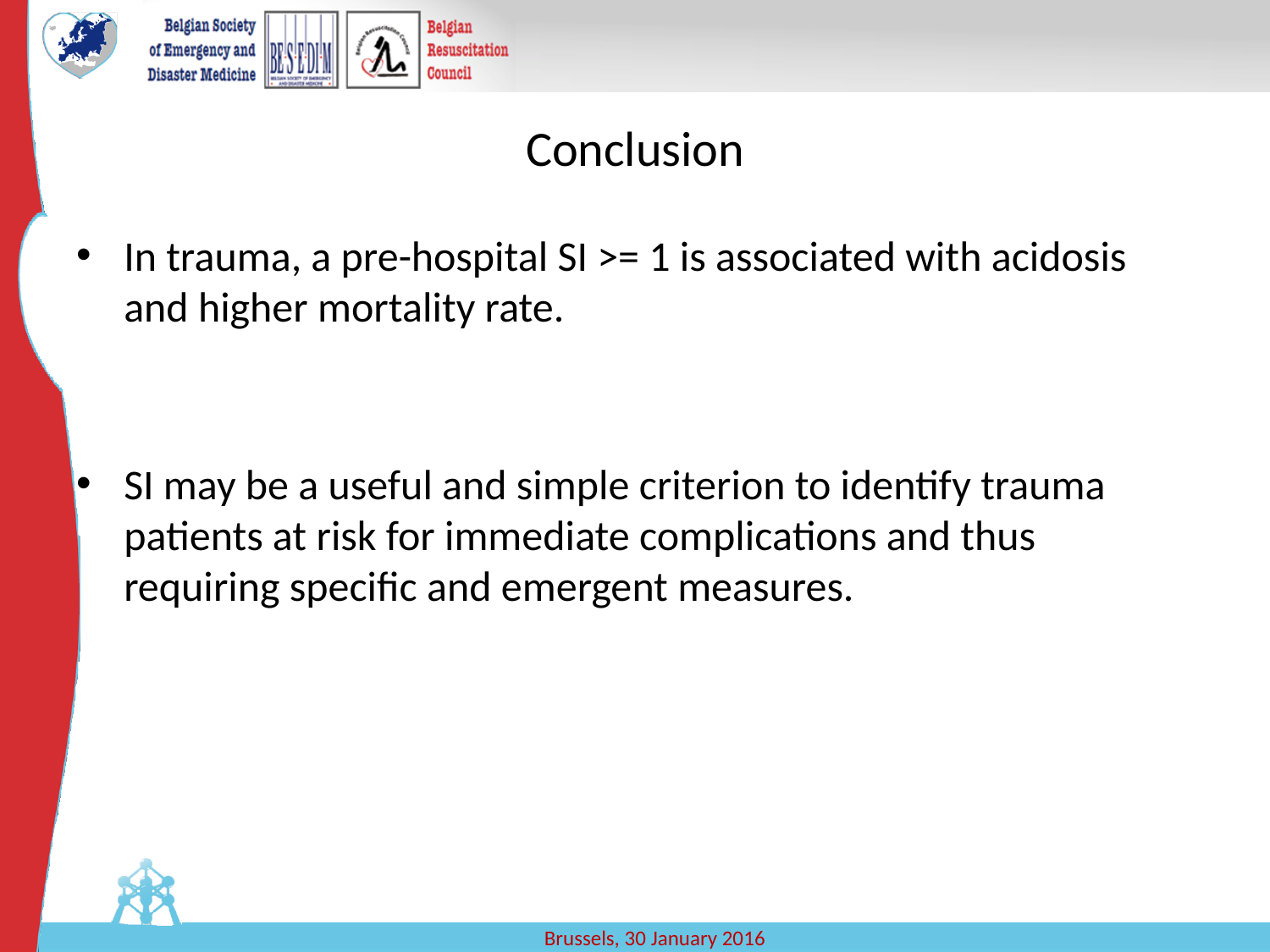

# Conclusion
In trauma, a pre-hospital SI >= 1 is associated with acidosis and higher mortality rate.

SI may be a useful and simple criterion to identify trauma patients at risk for immediate complications and thus requiring specific and emergent measures.